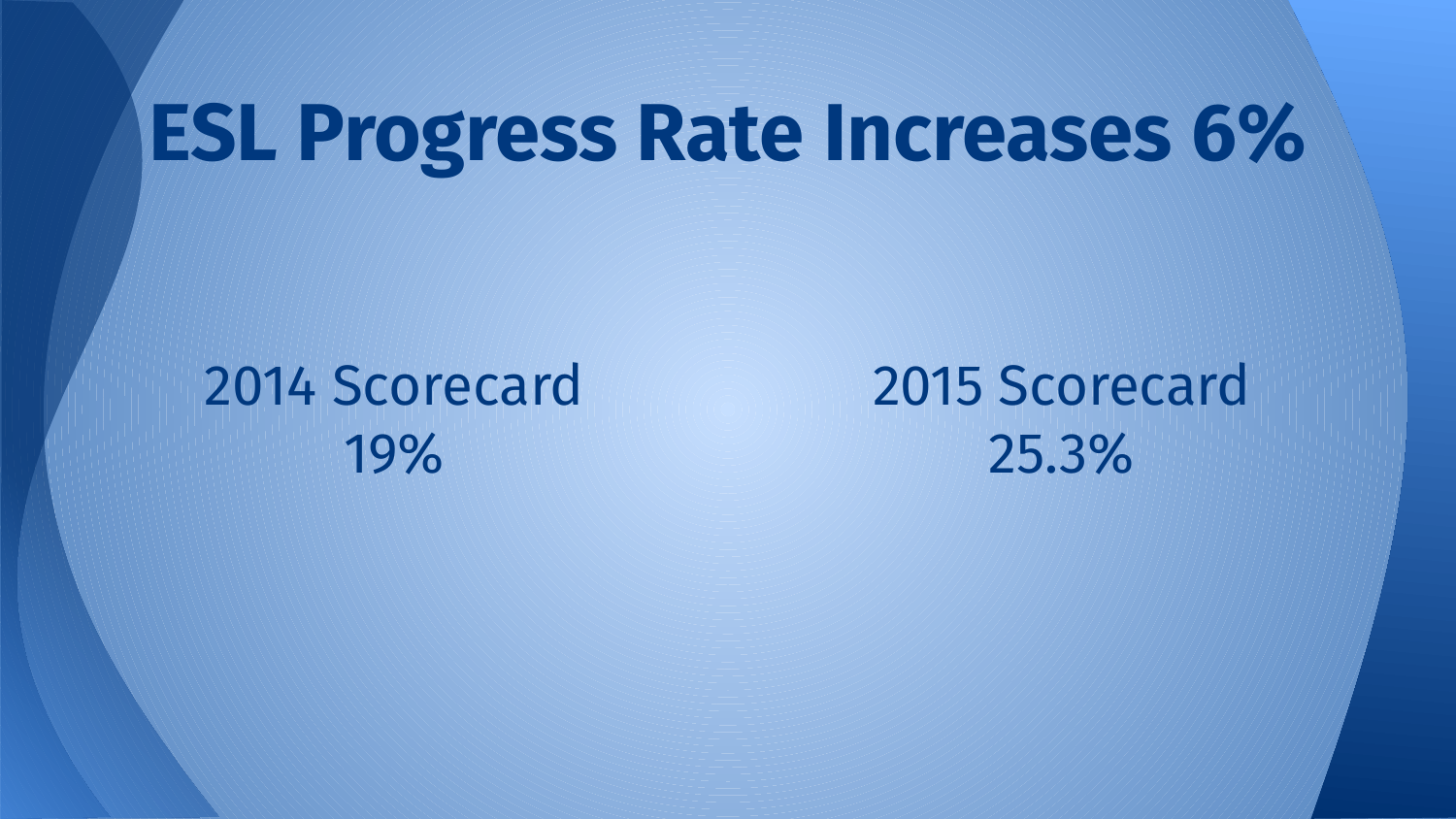

# ESL Progress Rate Increases 6%

2014 Scorecard
19%

2015 Scorecard
25.3%